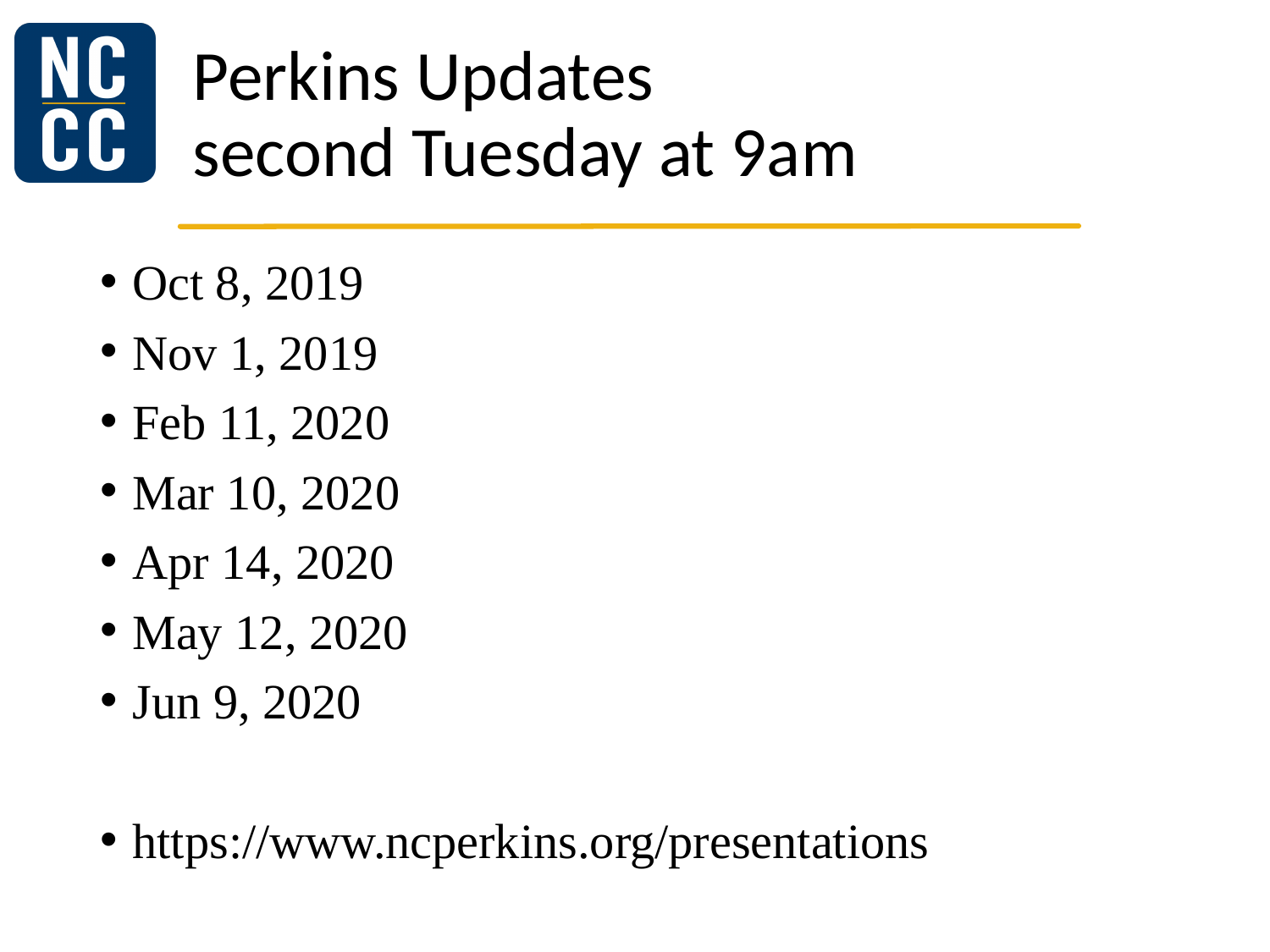

# Perkins Updates second Tuesday at 9am
Oct 8, 2019
Nov 1, 2019
Feb 11, 2020
Mar 10, 2020
Apr 14, 2020
May 12, 2020
Jun 9, 2020

https://www.ncperkins.org/presentations